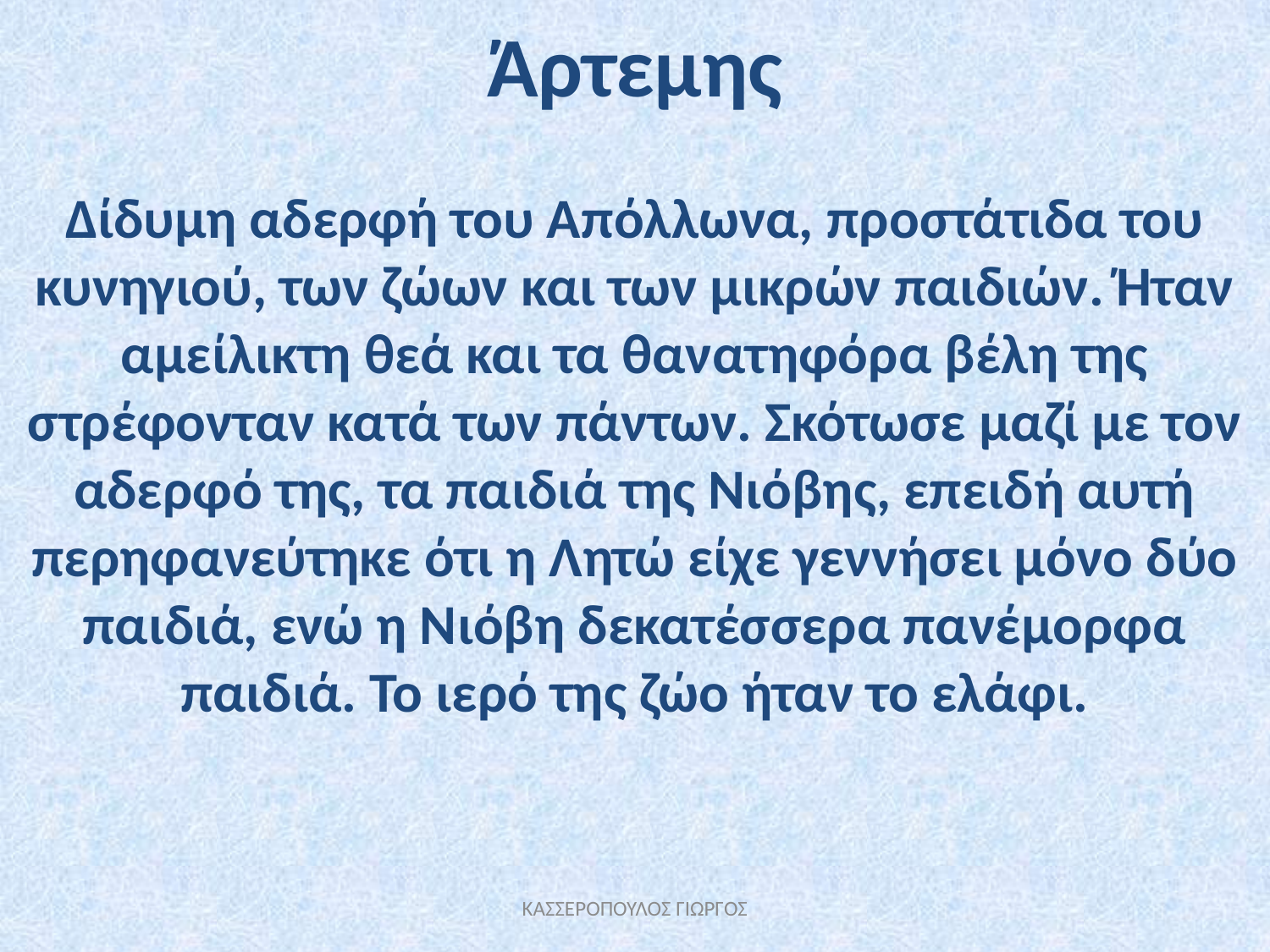

Άρτεμης

Δίδυμη αδερφή του Απόλλωνα, προστάτιδα του κυνηγιού, των ζώων και των μικρών παιδιών. Ήταν αμείλικτη θεά και τα θανατηφόρα βέλη της στρέφονταν κατά των πάντων. Σκότωσε μαζί με τον αδερφό της, τα παιδιά της Νιόβης, επειδή αυτή περηφανεύτηκε ότι η Λητώ είχε γεννήσει μόνο δύο παιδιά, ενώ η Νιόβη δεκατέσσερα πανέμορφα παιδιά. Το ιερό της ζώο ήταν το ελάφι.

ΚΑΣΣΕΡΟΠΟΥΛΟΣ ΓΙΩΡΓΟΣ